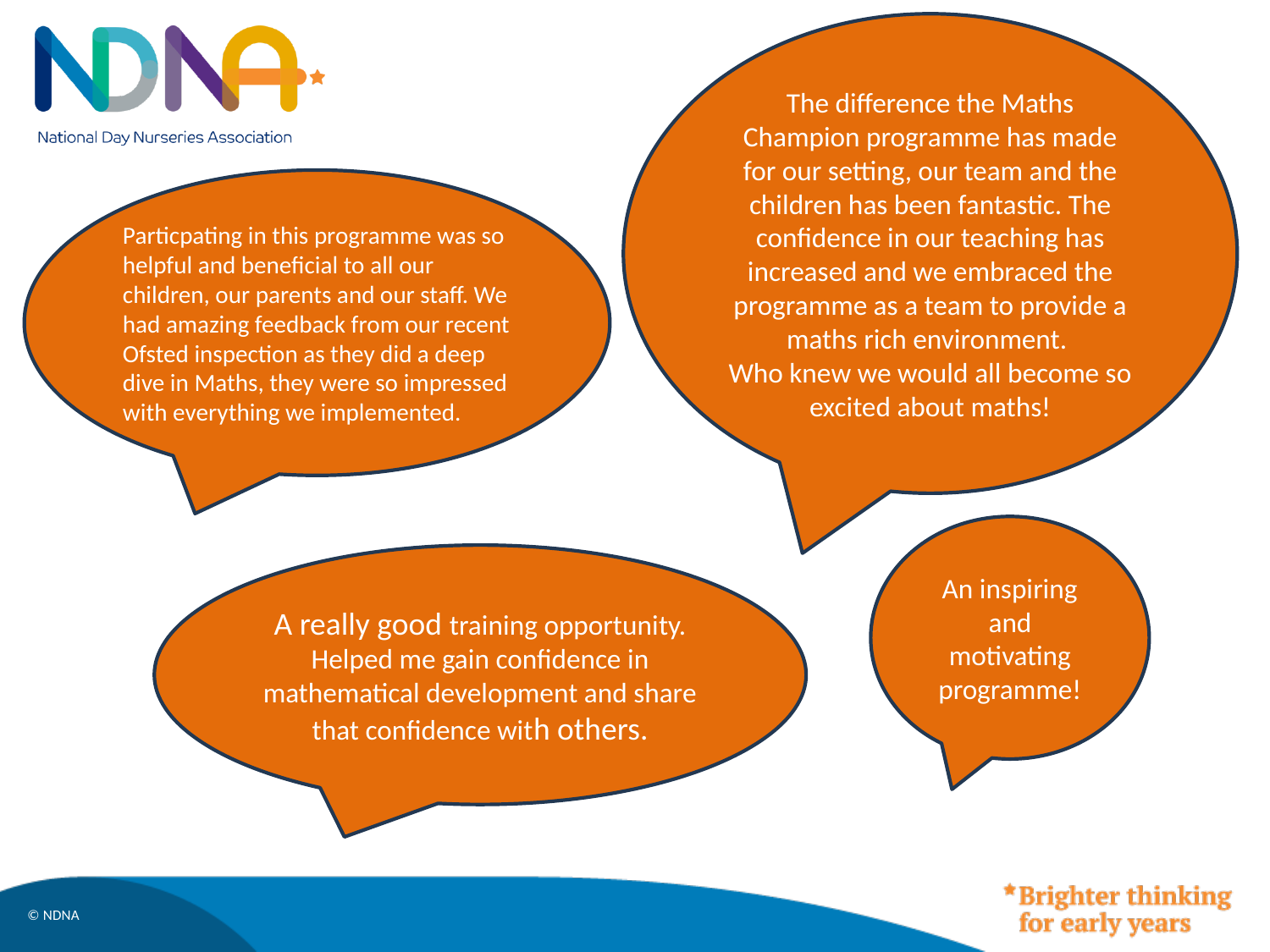

The difference the Maths Champion programme has made for our setting, our team and the children has been fantastic. The confidence in our teaching has increased and we embraced the programme as a team to provide a maths rich environment.
Who knew we would all become so excited about maths!
Particpating in this programme was so helpful and beneficial to all our children, our parents and our staff. We had amazing feedback from our recent Ofsted inspection as they did a deep dive in Maths, they were so impressed with everything we implemented.
An inspiring and motivating programme!
A really good training opportunity. Helped me gain confidence in mathematical development and share that confidence with others.